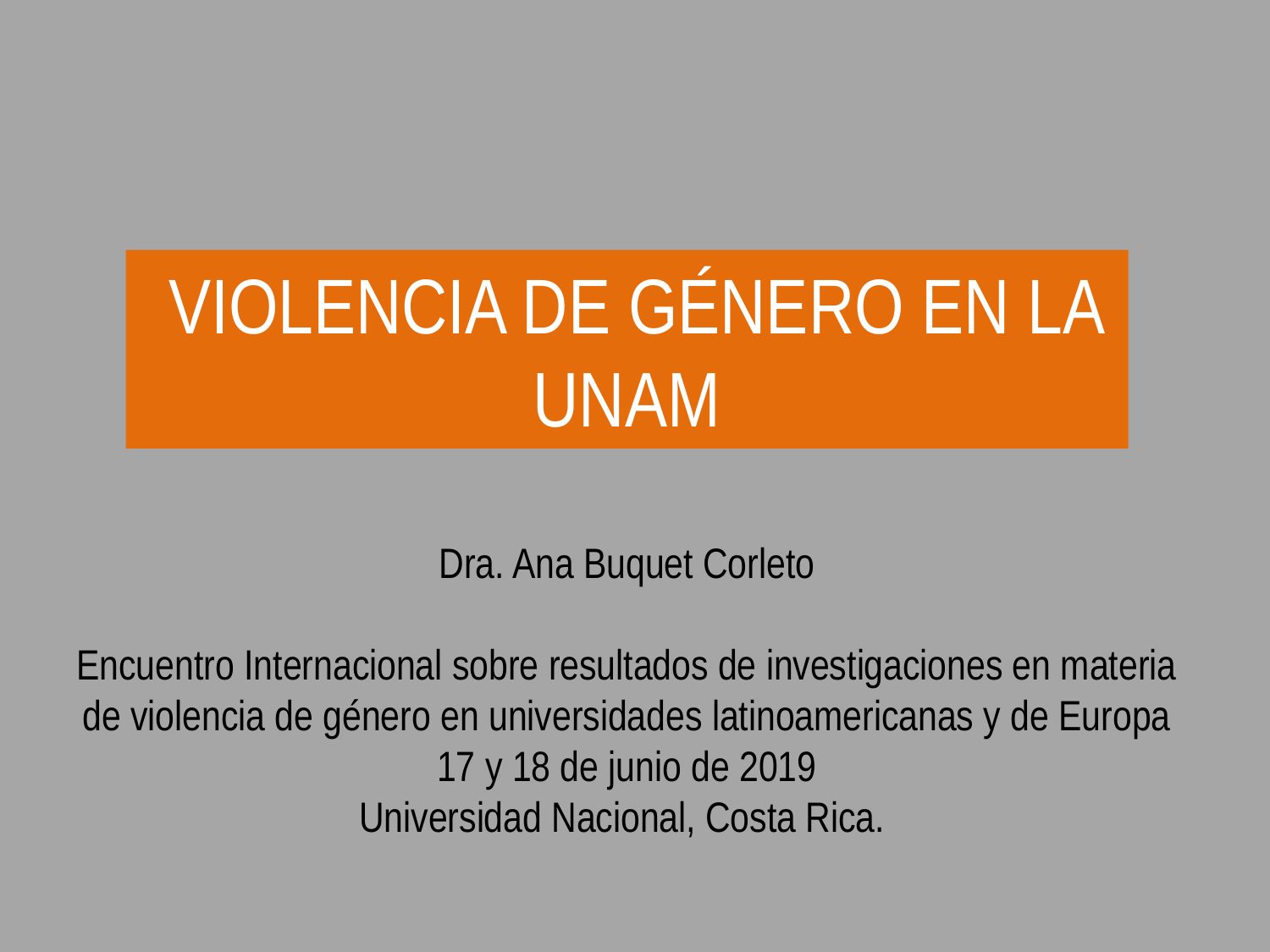

Violencia de género en la UNAM

Dra. Ana Buquet Corleto

Encuentro Internacional sobre resultados de investigaciones en materia de violencia de género en universidades latinoamericanas y de Europa
17 y 18 de junio de 2019
Universidad Nacional, Costa Rica.